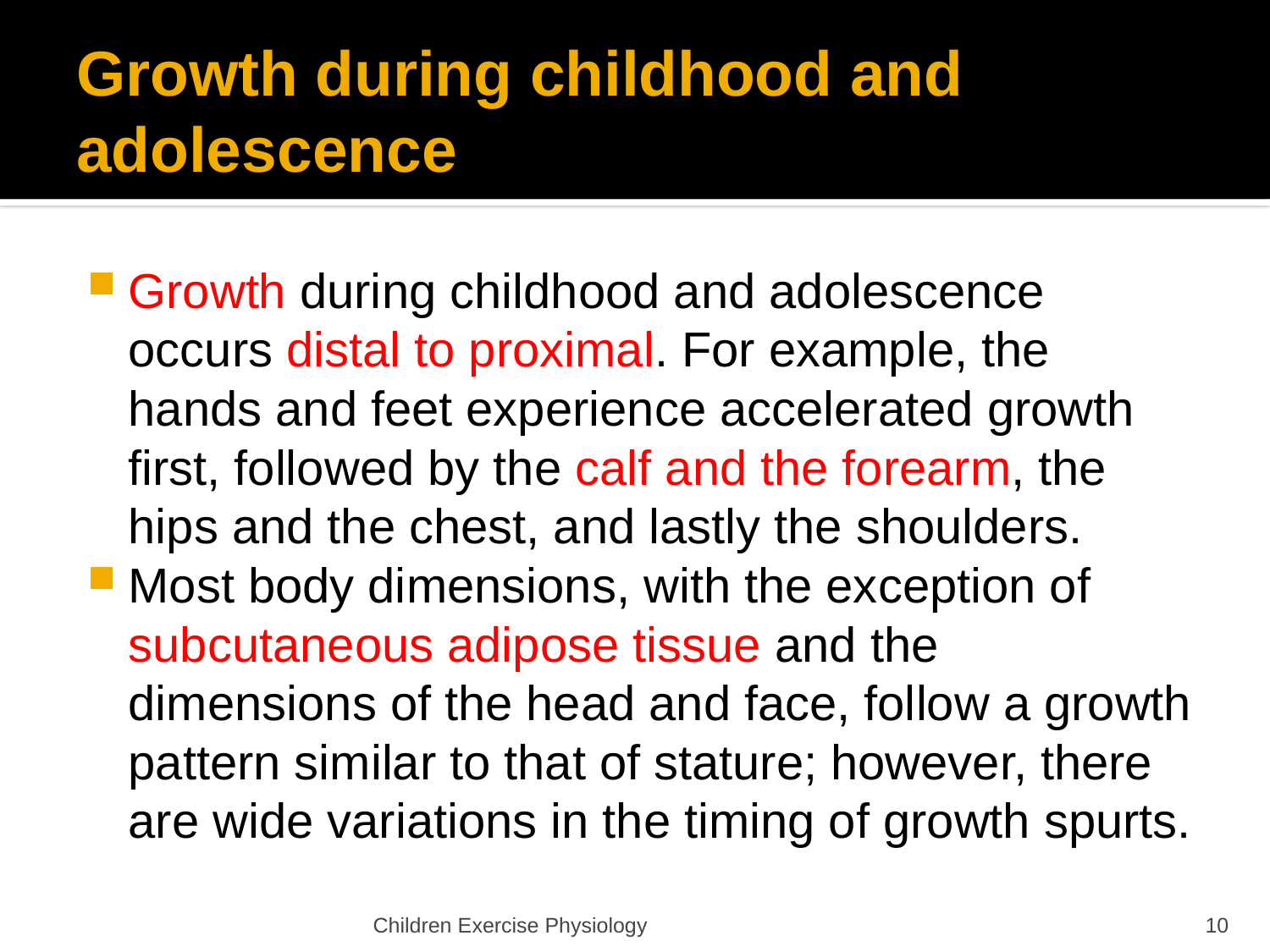

# Growth during childhood and adolescence
Growth during childhood and adolescence occurs distal to proximal. For example, the hands and feet experience accelerated growth first, followed by the calf and the forearm, the hips and the chest, and lastly the shoulders.
Most body dimensions, with the exception of subcutaneous adipose tissue and the dimensions of the head and face, follow a growth pattern similar to that of stature; however, there are wide variations in the timing of growth spurts.
Children Exercise Physiology
10